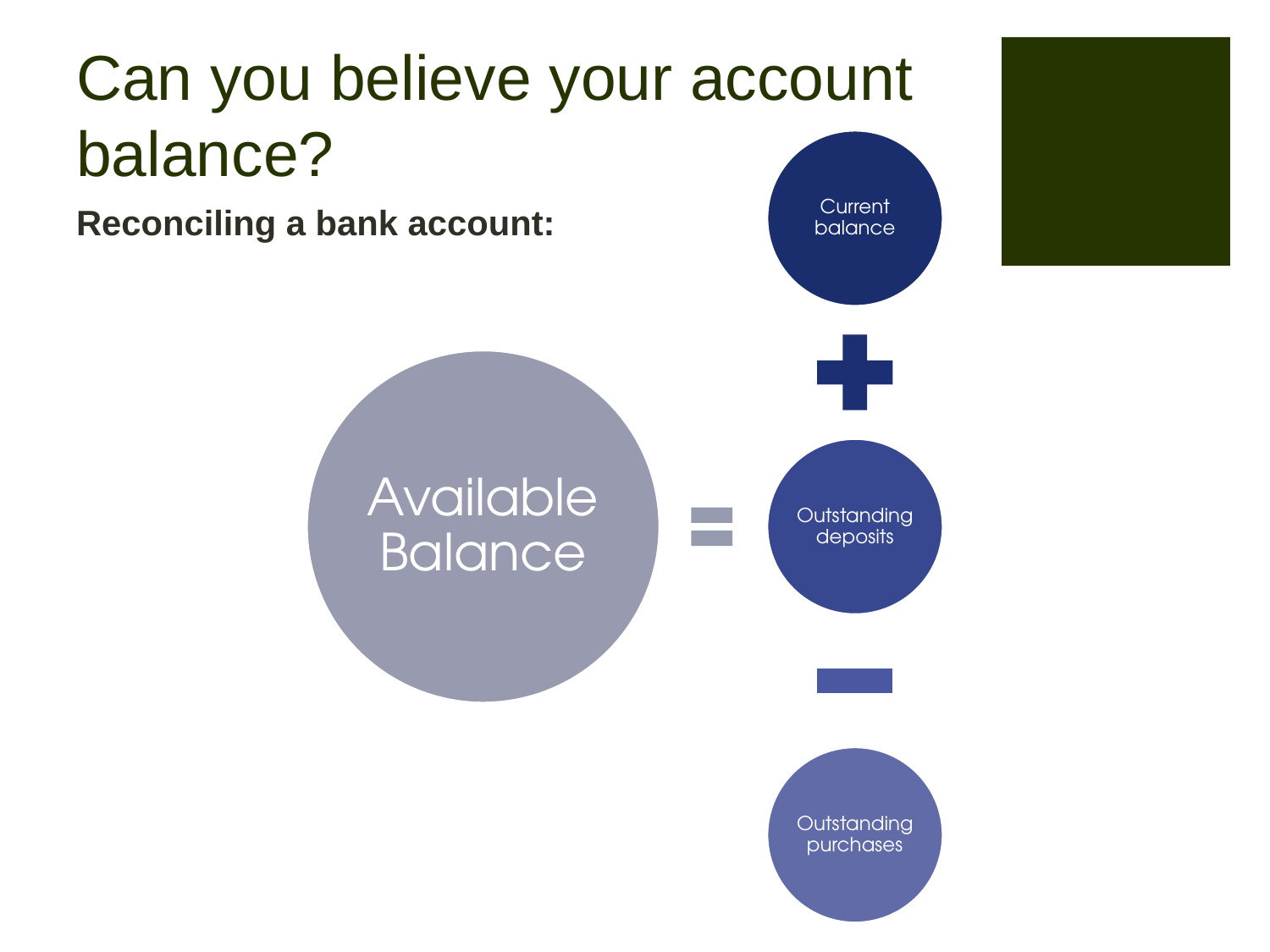

# Can you believe your account balance?
Current balance

Outstanding deposits

Outstanding purchases

Available Balance
Reconciling a bank account: